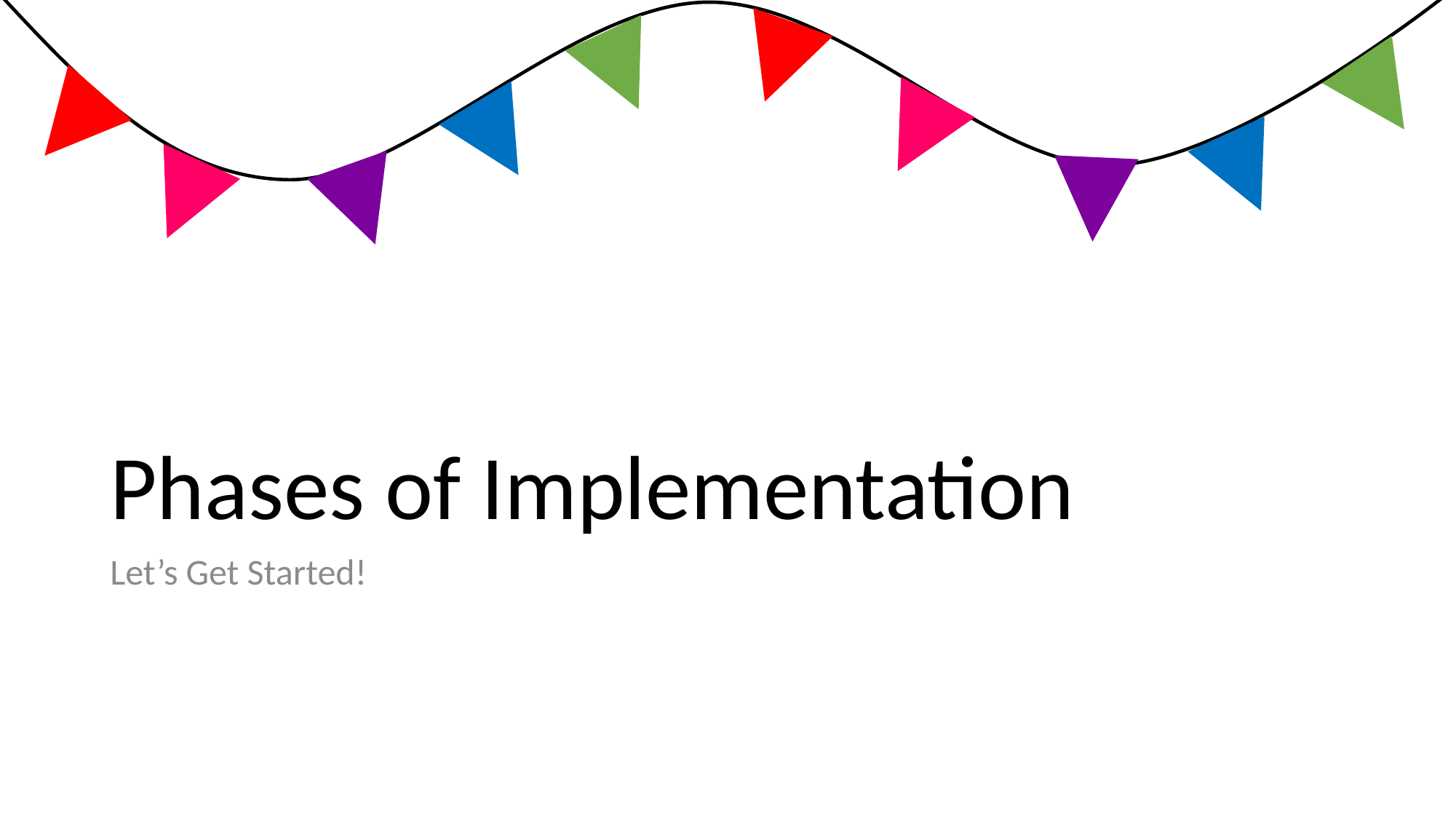

# Phases of Implementation
Let’s Get Started!